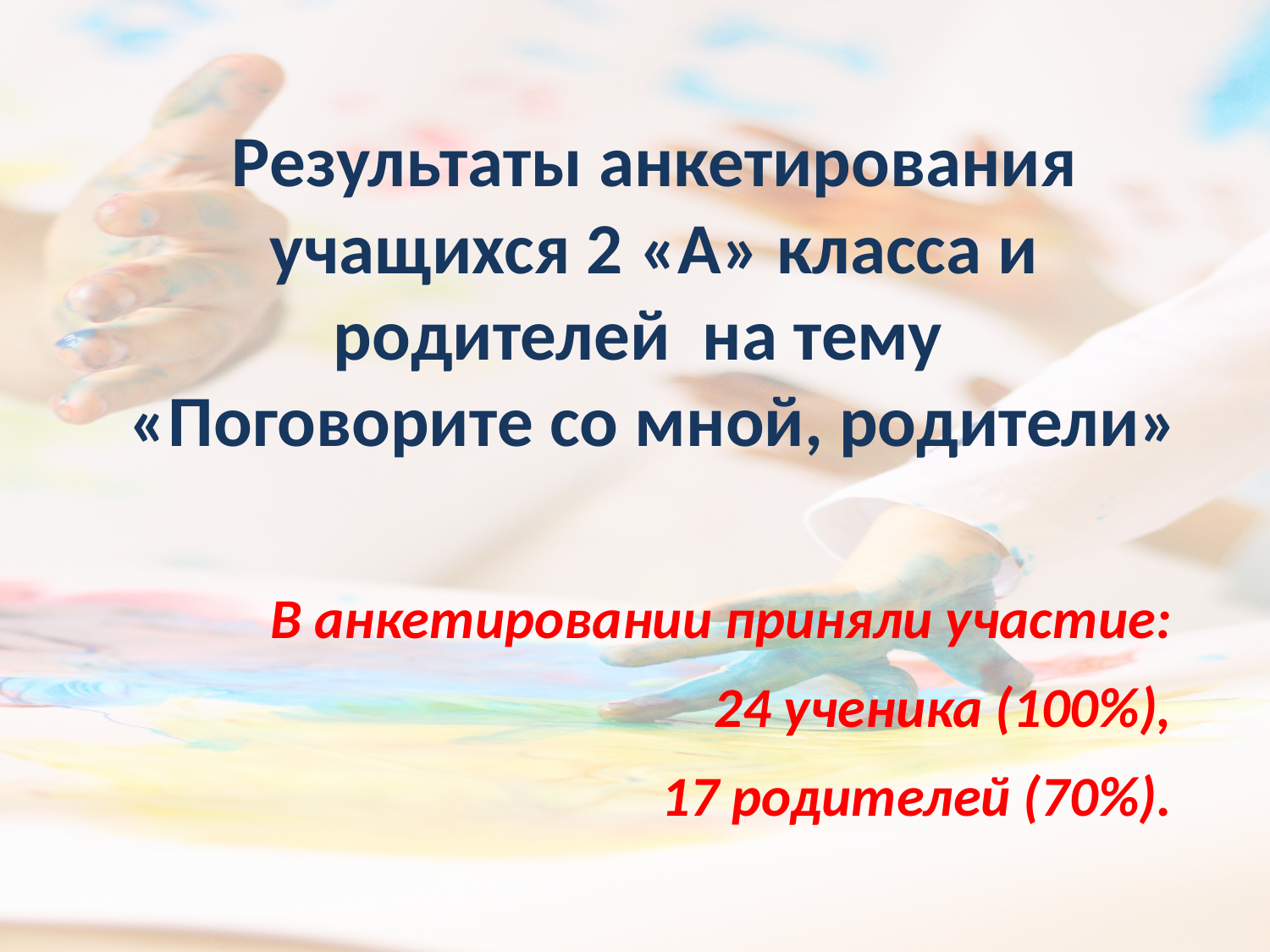

# Результаты анкетирования учащихся 2 «А» класса и родителей  на тему «Поговорите со мной, родители»
В анкетировании приняли участие:

24 ученика (100%),

17 родителей (70%).